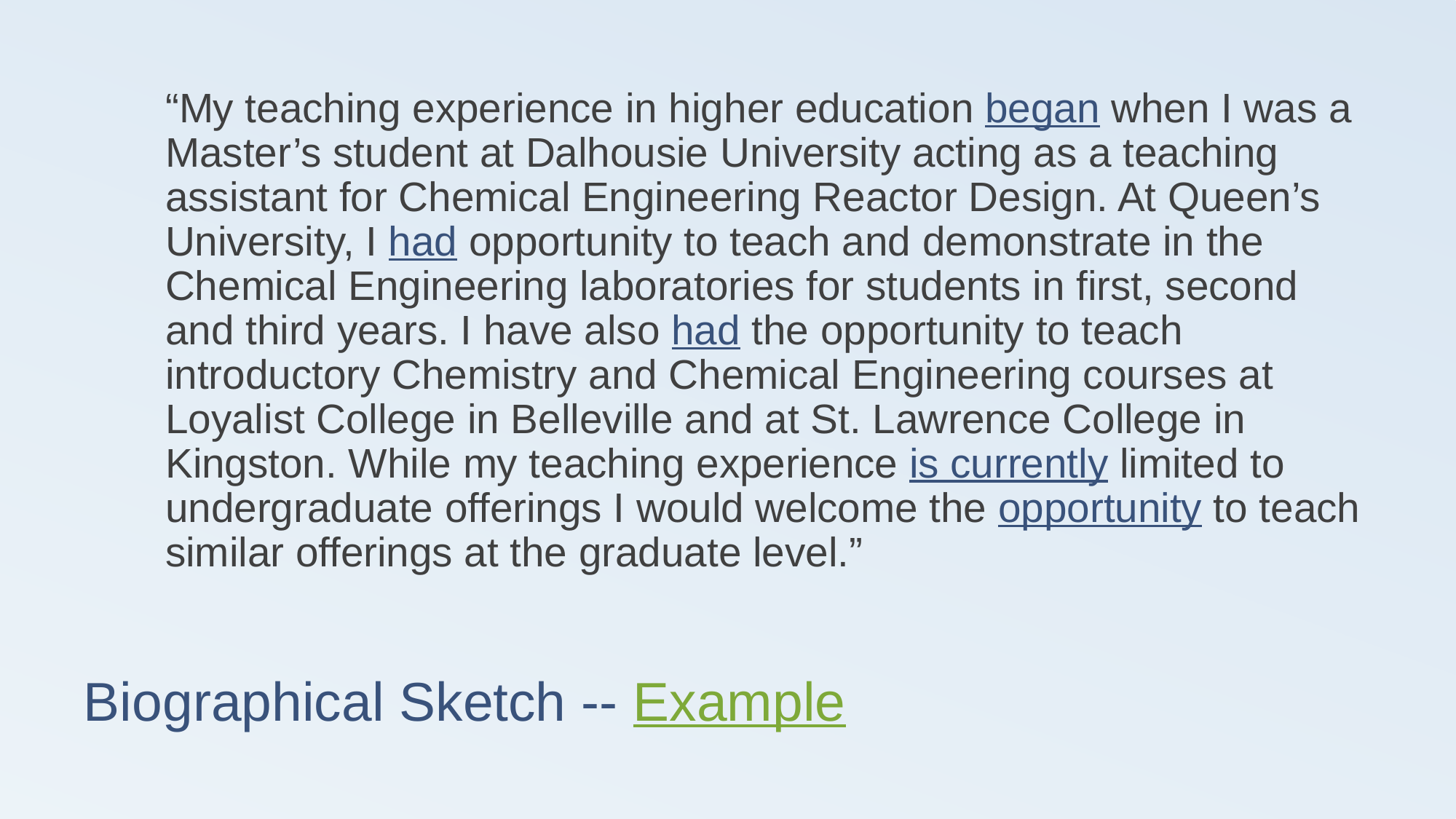

“My teaching experience in higher education began when I was a Master’s student at Dalhousie University acting as a teaching assistant for Chemical Engineering Reactor Design. At Queen’s University, I had opportunity to teach and demonstrate in the Chemical Engineering laboratories for students in first, second and third years. I have also had the opportunity to teach introductory Chemistry and Chemical Engineering courses at Loyalist College in Belleville and at St. Lawrence College in Kingston. While my teaching experience is currently limited to undergraduate offerings I would welcome the opportunity to teach similar offerings at the graduate level.”
# Biographical Sketch -- Example